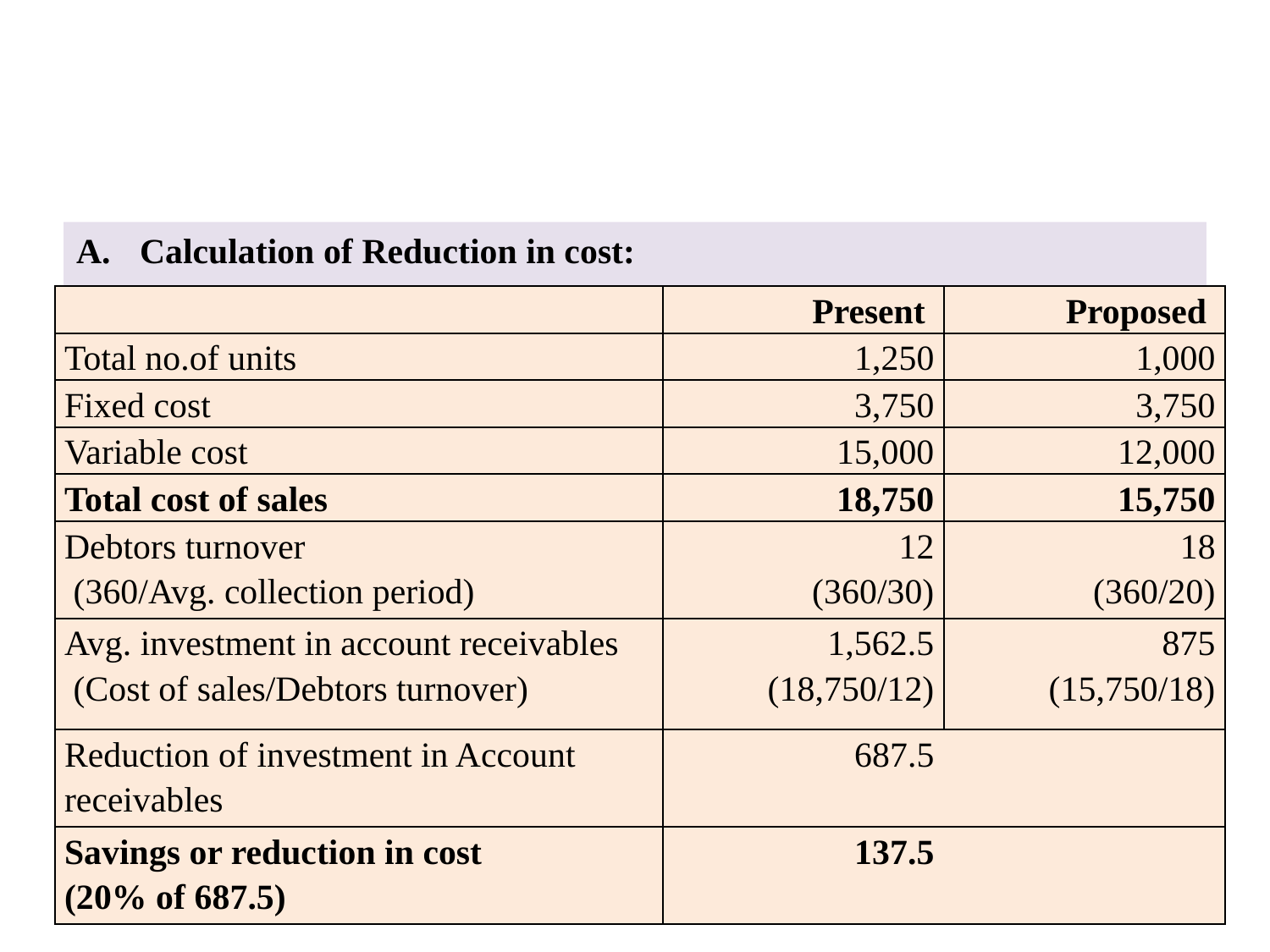

#
Calculation of Reduction in cost:

|  | Present | Proposed |
| --- | --- | --- |
| Total no.of units | 1,250 | 1,000 |
| Fixed cost | 3,750 | 3,750 |
| Variable cost | 15,000 | 12,000 |
| Total cost of sales | 18,750 | 15,750 |
| Debtors turnover (360/Avg. collection period) | 12 (360/30) | 18 (360/20) |
| Avg. investment in account receivables (Cost of sales/Debtors turnover) | 1,562.5  (18,750/12) | 875  (15,750/18) |
| Reduction of investment in Account receivables | 687.5 |  |
| Savings or reduction in cost (20% of 687.5) | 137.5 |  |